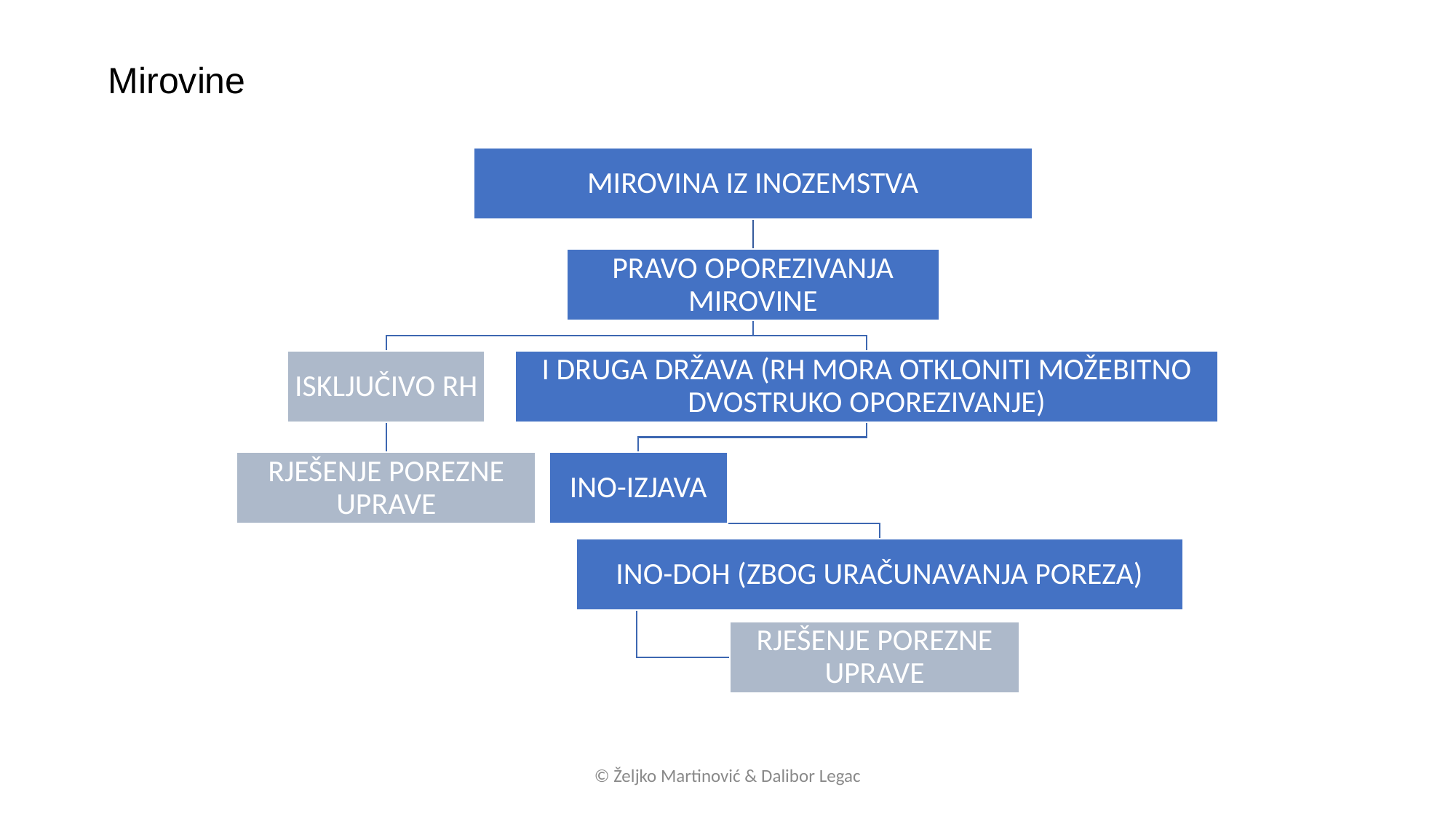

Mirovine
MIROVINA IZ INOZEMSTVA
PRAVO OPOREZIVANJA MIROVINE
ISKLJUČIVO RH
RJEŠENJE POREZNE UPRAVE
I DRUGA DRŽAVA (RH MORA OTKLONITI MOŽEBITNO DVOSTRUKO OPOREZIVANJE)
INO-IZJAVA
INO-DOH (ZBOG URAČUNAVANJA POREZA)
RJEŠENJE POREZNE UPRAVE
© Željko Martinović & Dalibor Legac